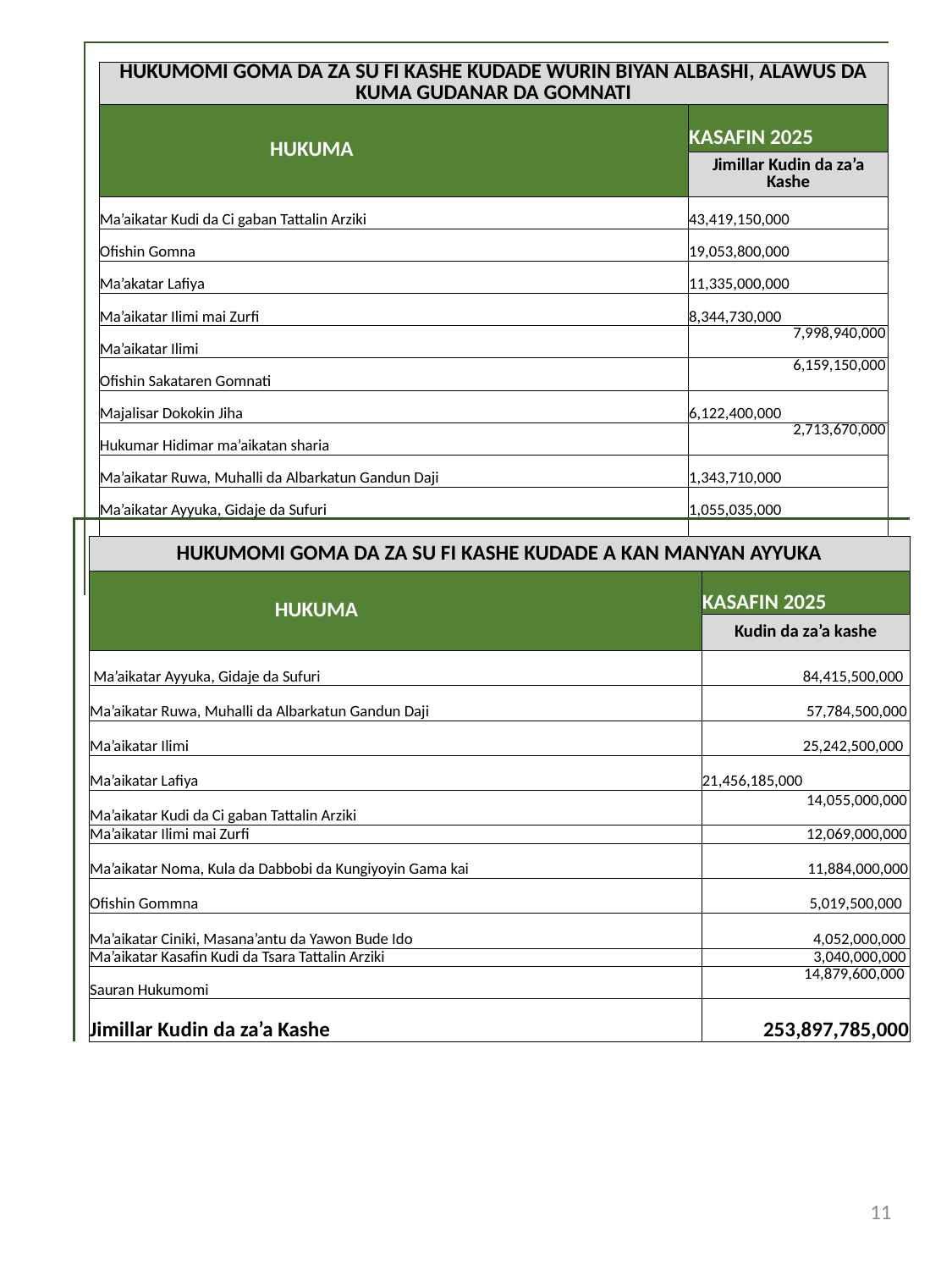

|  |  |  |
| --- | --- | --- |
|  | HUKUMOMI GOMA DA ZA SU FI KASHE KUDADE WURIN BIYAN ALBASHI, ALAWUS DA KUMA GUDANAR DA GOMNATI |  |
|  | HUKUMA | KASAFIN 2025 |
|  |  | Jimillar Kudin da za’a Kashe |
|  | Ma’aikatar Kudi da Ci gaban Tattalin Arziki | 43,419,150,000 |
|  | Ofishin Gomna | 19,053,800,000 |
|  | Ma’akatar Lafiya | 11,335,000,000 |
|  | Ma’aikatar Ilimi mai Zurfi | 8,344,730,000 |
|  | Ma’aikatar Ilimi | 7,998,940,000 |
|  | Ofishin Sakataren Gomnati | 6,159,150,000 |
|  | Majalisar Dokokin Jiha | 6,122,400,000 |
|  | Hukumar Hidimar ma’aikatan sharia | 2,713,670,000 |
|  | Ma’aikatar Ruwa, Muhalli da Albarkatun Gandun Daji | 1,343,710,000 |
|  | Ma’aikatar Ayyuka, Gidaje da Sufuri | 1,055,035,000 |
|  | Sauran Hukumomi | 8,459,130,000 |
|  | Jimillar Kudin da za’a Kashe | 116,004,715,000 |
|  |  |  |
| --- | --- | --- |
|  | HUKUMOMI GOMA DA ZA SU FI KASHE KUDADE A KAN MANYAN AYYUKA |  |
|  | HUKUMA | KASAFIN 2025 |
|  |  | Kudin da za’a kashe |
|  | Ma’aikatar Ayyuka, Gidaje da Sufuri | 84,415,500,000 |
|  | Ma’aikatar Ruwa, Muhalli da Albarkatun Gandun Daji | 57,784,500,000 |
|  | Ma’aikatar Ilimi | 25,242,500,000 |
|  | Ma’aikatar Lafiya | 21,456,185,000 |
|  | Ma’aikatar Kudi da Ci gaban Tattalin Arziki | 14,055,000,000 |
|  | Ma’aikatar Ilimi mai Zurfi | 12,069,000,000 |
|  | Ma’aikatar Noma, Kula da Dabbobi da Kungiyoyin Gama kai | 11,884,000,000 |
|  | Ofishin Gommna | 5,019,500,000 |
|  | Ma’aikatar Ciniki, Masana’antu da Yawon Bude Ido | 4,052,000,000 |
|  | Ma’aikatar Kasafin Kudi da Tsara Tattalin Arziki | 3,040,000,000 |
|  | Sauran Hukumomi | 14,879,600,000 |
|  | Jimillar Kudin da za’a Kashe | 253,897,785,000 |
11